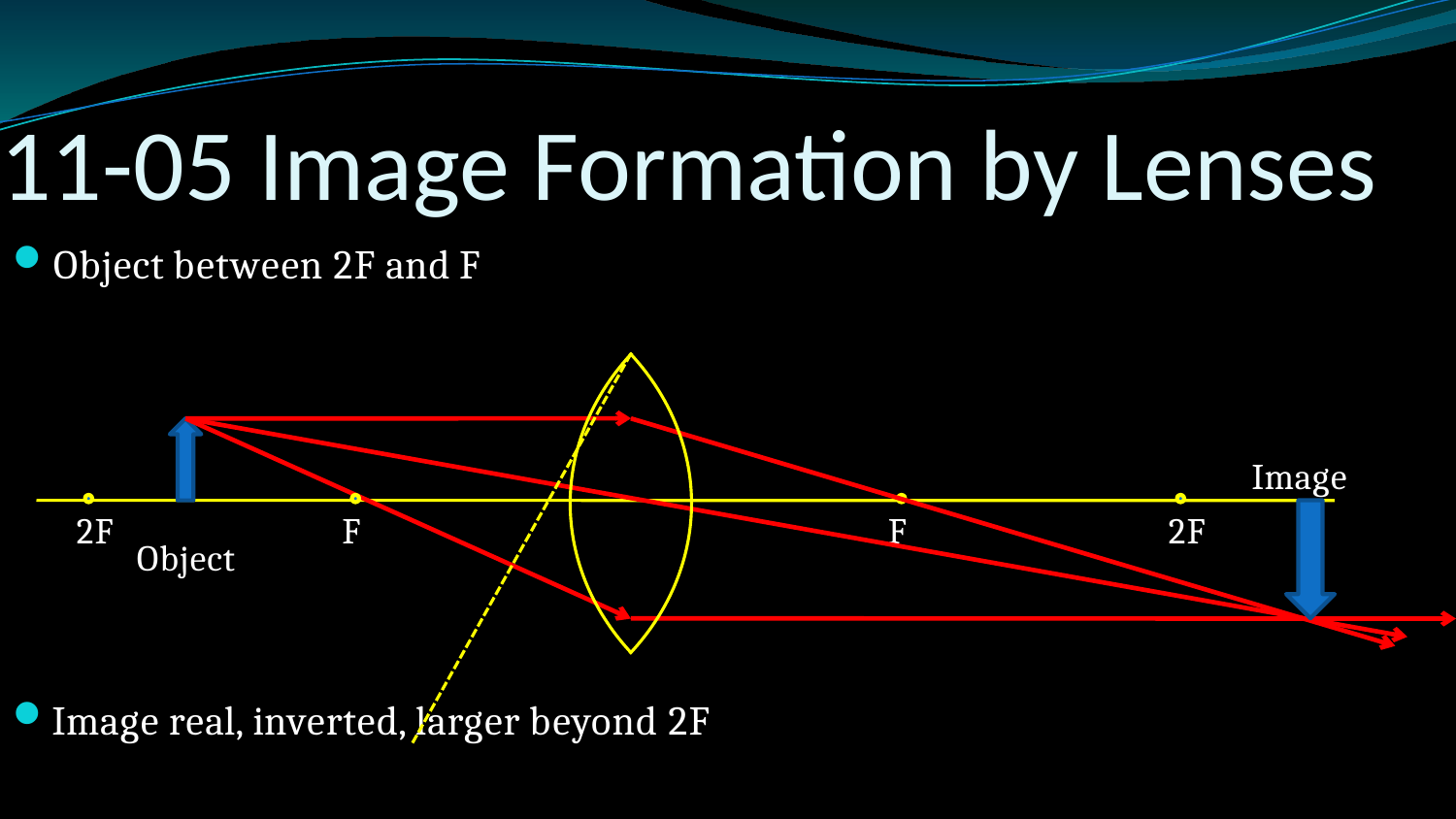

# 11-05 Image Formation by Lenses
Object between 2F and F

Image real, inverted, larger beyond 2F

Image

2F
F
F
2F
Object